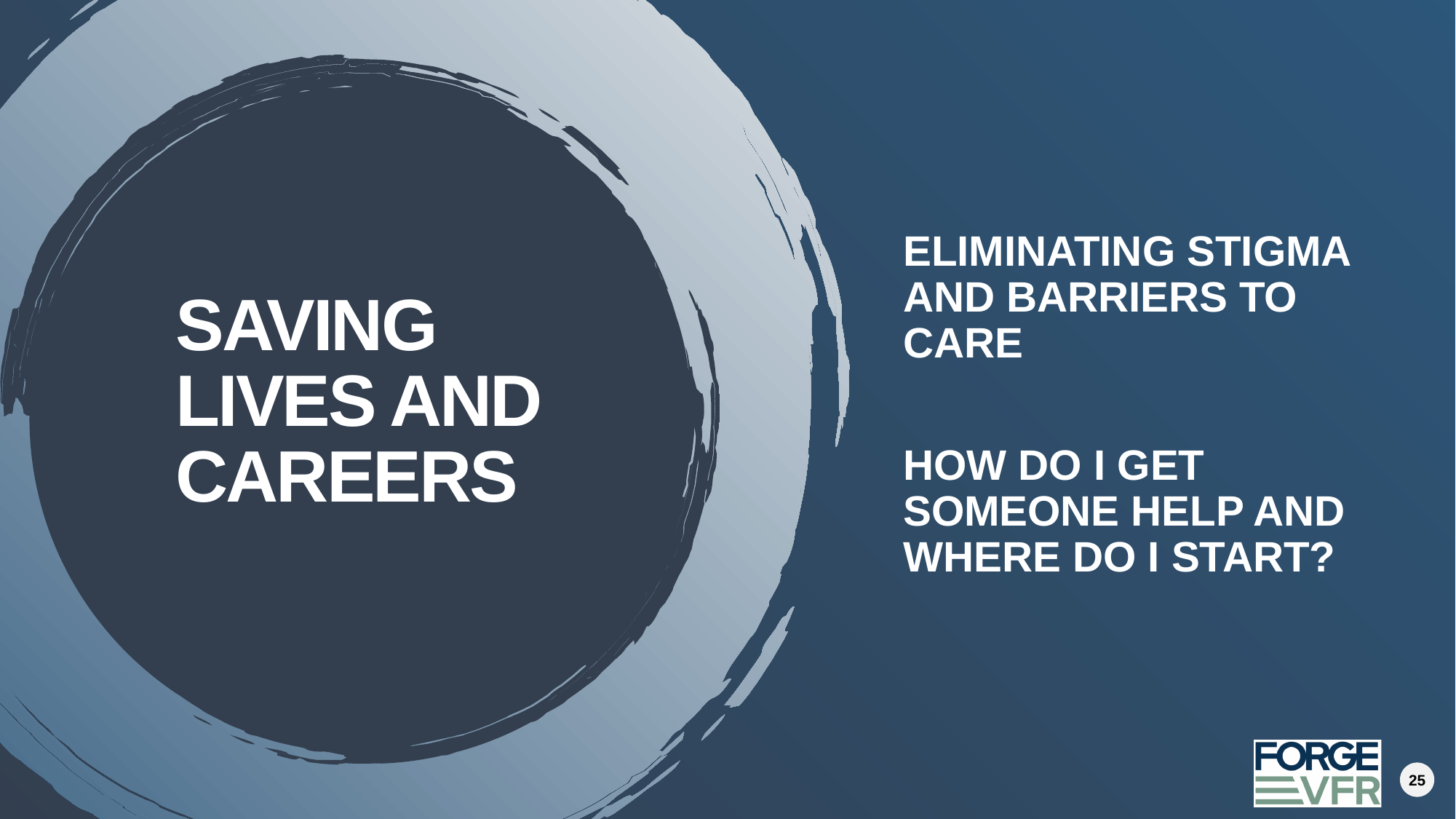

# SAVING LIvES AND CAREERS
Eliminating stigma and barriers to care

How do I get someone help and where do I start?

25